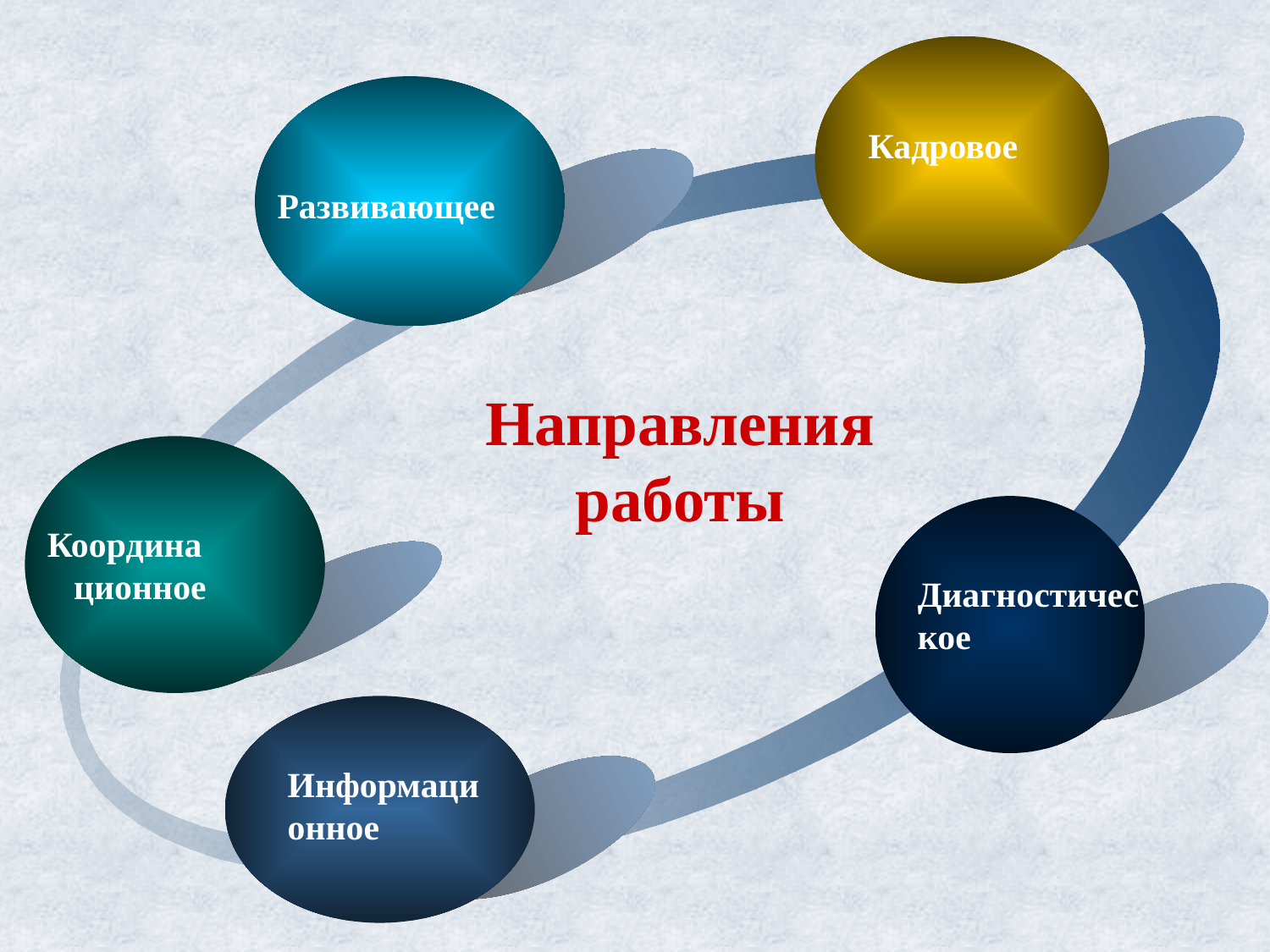

Кадровое

Развивающее

Координа         ционное
Диагностическое

Информационное

Направления работы